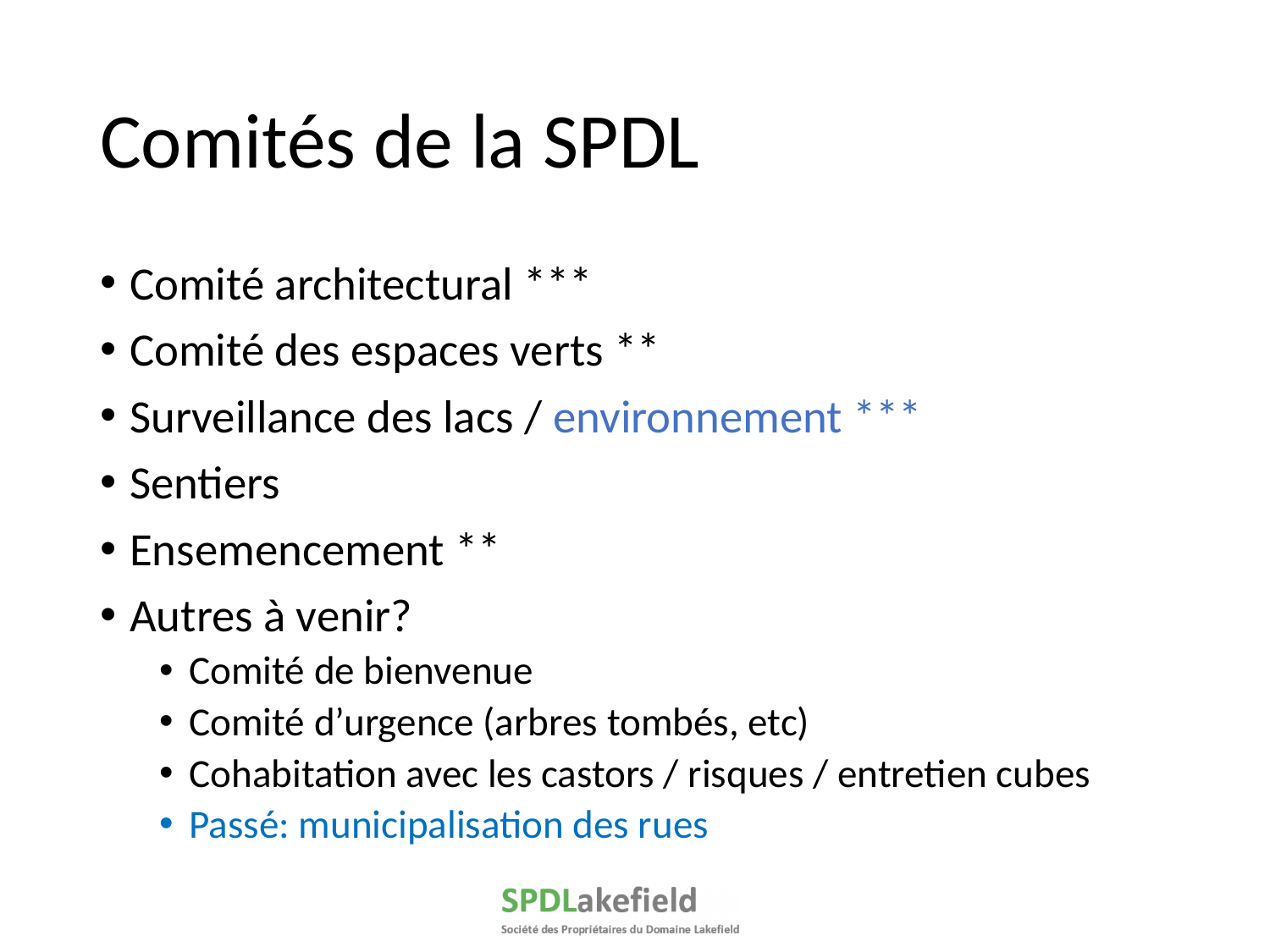

# Comités de la SPDL
Comité architectural ***
Comité des espaces verts **
Surveillance des lacs / environnement ***
Sentiers
Ensemencement **
Autres à venir?
Comité de bienvenue
Comité d’urgence (arbres tombés, etc)
Cohabitation avec les castors / risques / entretien cubes
Passé: municipalisation des rues